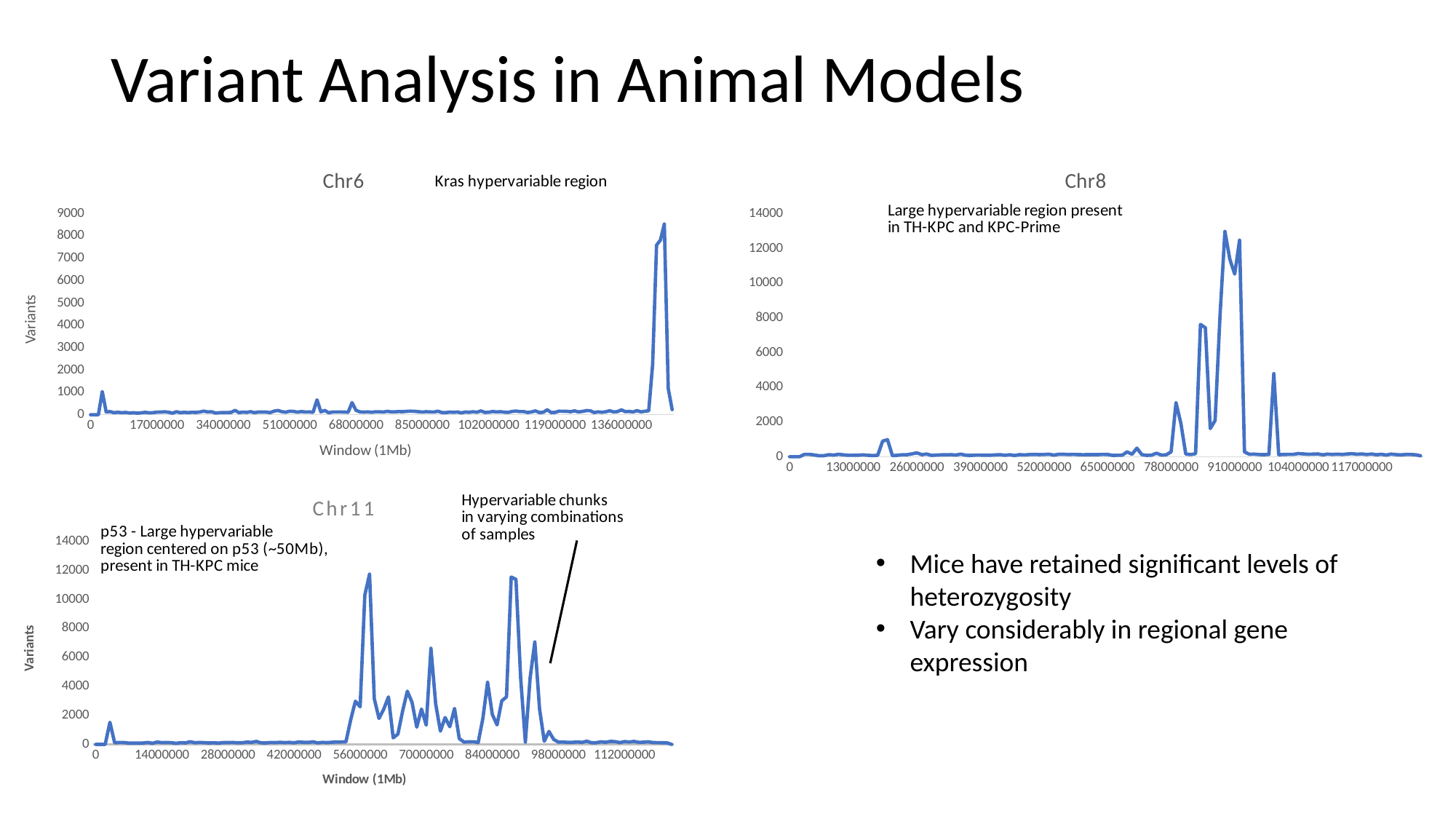

# Variant Analysis in Animal Models

### Chart: Chr6

| Category |  |
|---|---|
| 0 | 0.0 |
| 1000000 | 0.0 |
| 2000000 | 0.0 |
| 3000000 | 1037.0 |
| 4000000 | 122.0 |
| 5000000 | 139.0 |
| 6000000 | 90.0 |
| 7000000 | 110.0 |
| 8000000 | 90.0 |
| 9000000 | 103.0 |
| 10000000 | 76.0 |
| 11000000 | 88.0 |
| 12000000 | 70.0 |
| 13000000 | 85.0 |
| 14000000 | 108.0 |
| 15000000 | 84.0 |
| 16000000 | 93.0 |
| 17000000 | 114.0 |
| 18000000 | 121.0 |
| 19000000 | 130.0 |
| 20000000 | 111.0 |
| 21000000 | 70.0 |
| 22000000 | 134.0 |
| 23000000 | 92.0 |
| 24000000 | 108.0 |
| 25000000 | 96.0 |
| 26000000 | 109.0 |
| 27000000 | 103.0 |
| 28000000 | 123.0 |
| 29000000 | 160.0 |
| 30000000 | 125.0 |
| 31000000 | 131.0 |
| 32000000 | 74.0 |
| 33000000 | 92.0 |
| 34000000 | 95.0 |
| 35000000 | 100.0 |
| 36000000 | 103.0 |
| 37000000 | 195.0 |
| 38000000 | 93.0 |
| 39000000 | 117.0 |
| 40000000 | 105.0 |
| 41000000 | 136.0 |
| 42000000 | 92.0 |
| 43000000 | 121.0 |
| 44000000 | 119.0 |
| 45000000 | 119.0 |
| 46000000 | 93.0 |
| 47000000 | 161.0 |
| 48000000 | 192.0 |
| 49000000 | 136.0 |
| 50000000 | 112.0 |
| 51000000 | 156.0 |
| 52000000 | 150.0 |
| 53000000 | 115.0 |
| 54000000 | 141.0 |
| 55000000 | 122.0 |
| 56000000 | 127.0 |
| 57000000 | 108.0 |
| 58000000 | 668.0 |
| 59000000 | 128.0 |
| 60000000 | 193.0 |
| 61000000 | 85.0 |
| 62000000 | 122.0 |
| 63000000 | 124.0 |
| 64000000 | 125.0 |
| 65000000 | 121.0 |
| 66000000 | 110.0 |
| 67000000 | 542.0 |
| 68000000 | 197.0 |
| 69000000 | 128.0 |
| 70000000 | 118.0 |
| 71000000 | 127.0 |
| 72000000 | 111.0 |
| 73000000 | 131.0 |
| 74000000 | 132.0 |
| 75000000 | 121.0 |
| 76000000 | 152.0 |
| 77000000 | 129.0 |
| 78000000 | 128.0 |
| 79000000 | 142.0 |
| 80000000 | 134.0 |
| 81000000 | 153.0 |
| 82000000 | 158.0 |
| 83000000 | 153.0 |
| 84000000 | 136.0 |
| 85000000 | 120.0 |
| 86000000 | 136.0 |
| 87000000 | 126.0 |
| 88000000 | 123.0 |
| 89000000 | 156.0 |
| 90000000 | 99.0 |
| 91000000 | 93.0 |
| 92000000 | 118.0 |
| 93000000 | 109.0 |
| 94000000 | 120.0 |
| 95000000 | 84.0 |
| 96000000 | 121.0 |
| 97000000 | 109.0 |
| 98000000 | 134.0 |
| 99000000 | 110.0 |
| 100000000 | 171.0 |
| 101000000 | 105.0 |
| 102000000 | 109.0 |
| 103000000 | 144.0 |
| 104000000 | 125.0 |
| 105000000 | 136.0 |
| 106000000 | 115.0 |
| 107000000 | 105.0 |
| 108000000 | 147.0 |
| 109000000 | 163.0 |
| 110000000 | 139.0 |
| 111000000 | 140.0 |
| 112000000 | 100.0 |
| 113000000 | 126.0 |
| 114000000 | 170.0 |
| 115000000 | 98.0 |
| 116000000 | 110.0 |
| 117000000 | 223.0 |
| 118000000 | 98.0 |
| 119000000 | 105.0 |
| 120000000 | 158.0 |
| 121000000 | 155.0 |
| 122000000 | 154.0 |
| 123000000 | 133.0 |
| 124000000 | 175.0 |
| 125000000 | 123.0 |
| 126000000 | 148.0 |
| 127000000 | 183.0 |
| 128000000 | 180.0 |
| 129000000 | 98.0 |
| 130000000 | 129.0 |
| 131000000 | 110.0 |
| 132000000 | 131.0 |
| 133000000 | 181.0 |
| 134000000 | 124.0 |
| 135000000 | 140.0 |
| 136000000 | 219.0 |
| 137000000 | 137.0 |
| 138000000 | 145.0 |
| 139000000 | 125.0 |
| 140000000 | 185.0 |
| 141000000 | 126.0 |
| 142000000 | 155.0 |
| 143000000 | 179.0 |
| 144000000 | 2251.0 |
| 145000000 | 7597.0 |
| 146000000 | 7828.0 |
| 147000000 | 8541.0 |
| 148000000 | 1178.0 |
| 149000000 | 231.0 |

### Chart: Chr8

| Category |  |
|---|---|
| 0 | 0.0 |
| 1000000 | 0.0 |
| 2000000 | 0.0 |
| 3000000 | 135.0 |
| 4000000 | 138.0 |
| 5000000 | 103.0 |
| 6000000 | 55.0 |
| 7000000 | 60.0 |
| 8000000 | 118.0 |
| 9000000 | 95.0 |
| 10000000 | 141.0 |
| 11000000 | 108.0 |
| 12000000 | 84.0 |
| 13000000 | 86.0 |
| 14000000 | 87.0 |
| 15000000 | 108.0 |
| 16000000 | 82.0 |
| 17000000 | 68.0 |
| 18000000 | 83.0 |
| 19000000 | 897.0 |
| 20000000 | 982.0 |
| 21000000 | 64.0 |
| 22000000 | 84.0 |
| 23000000 | 115.0 |
| 24000000 | 115.0 |
| 25000000 | 165.0 |
| 26000000 | 225.0 |
| 27000000 | 118.0 |
| 28000000 | 156.0 |
| 29000000 | 77.0 |
| 30000000 | 95.0 |
| 31000000 | 107.0 |
| 32000000 | 112.0 |
| 33000000 | 118.0 |
| 34000000 | 99.0 |
| 35000000 | 150.0 |
| 36000000 | 85.0 |
| 37000000 | 75.0 |
| 38000000 | 94.0 |
| 39000000 | 92.0 |
| 40000000 | 91.0 |
| 41000000 | 88.0 |
| 42000000 | 105.0 |
| 43000000 | 117.0 |
| 44000000 | 85.0 |
| 45000000 | 112.0 |
| 46000000 | 71.0 |
| 47000000 | 119.0 |
| 48000000 | 104.0 |
| 49000000 | 126.0 |
| 50000000 | 132.0 |
| 51000000 | 123.0 |
| 52000000 | 127.0 |
| 53000000 | 147.0 |
| 54000000 | 92.0 |
| 55000000 | 141.0 |
| 56000000 | 142.0 |
| 57000000 | 125.0 |
| 58000000 | 137.0 |
| 59000000 | 120.0 |
| 60000000 | 115.0 |
| 61000000 | 119.0 |
| 62000000 | 122.0 |
| 63000000 | 119.0 |
| 64000000 | 136.0 |
| 65000000 | 132.0 |
| 66000000 | 78.0 |
| 67000000 | 82.0 |
| 68000000 | 89.0 |
| 69000000 | 281.0 |
| 70000000 | 138.0 |
| 71000000 | 494.0 |
| 72000000 | 123.0 |
| 73000000 | 78.0 |
| 74000000 | 93.0 |
| 75000000 | 203.0 |
| 76000000 | 96.0 |
| 77000000 | 110.0 |
| 78000000 | 281.0 |
| 79000000 | 3120.0 |
| 80000000 | 1912.0 |
| 81000000 | 153.0 |
| 82000000 | 126.0 |
| 83000000 | 175.0 |
| 84000000 | 7626.0 |
| 85000000 | 7432.0 |
| 86000000 | 1623.0 |
| 87000000 | 2093.0 |
| 88000000 | 8146.0 |
| 89000000 | 12988.0 |
| 90000000 | 11387.0 |
| 91000000 | 10529.0 |
| 92000000 | 12483.0 |
| 93000000 | 276.0 |
| 94000000 | 143.0 |
| 95000000 | 149.0 |
| 96000000 | 125.0 |
| 97000000 | 119.0 |
| 98000000 | 133.0 |
| 99000000 | 4792.0 |
| 100000000 | 121.0 |
| 101000000 | 127.0 |
| 102000000 | 138.0 |
| 103000000 | 136.0 |
| 104000000 | 181.0 |
| 105000000 | 163.0 |
| 106000000 | 142.0 |
| 107000000 | 150.0 |
| 108000000 | 161.0 |
| 109000000 | 111.0 |
| 110000000 | 151.0 |
| 111000000 | 133.0 |
| 112000000 | 147.0 |
| 113000000 | 130.0 |
| 114000000 | 158.0 |
| 115000000 | 174.0 |
| 116000000 | 142.0 |
| 117000000 | 159.0 |
| 118000000 | 128.0 |
| 119000000 | 154.0 |
| 120000000 | 113.0 |
| 121000000 | 141.0 |
| 122000000 | 97.0 |
| 123000000 | 152.0 |
| 124000000 | 119.0 |
| 125000000 | 108.0 |
| 126000000 | 129.0 |
| 127000000 | 129.0 |
| 128000000 | 113.0 |
| 129000000 | 55.0 |

### Chart: Chr11

| Category |  |
|---|---|
| 0 | 0.0 |
| 1000000 | 0.0 |
| 2000000 | 0.0 |
| 3000000 | 1524.0 |
| 4000000 | 110.0 |
| 5000000 | 131.0 |
| 6000000 | 128.0 |
| 7000000 | 86.0 |
| 8000000 | 91.0 |
| 9000000 | 87.0 |
| 10000000 | 94.0 |
| 11000000 | 134.0 |
| 12000000 | 75.0 |
| 13000000 | 162.0 |
| 14000000 | 119.0 |
| 15000000 | 125.0 |
| 16000000 | 119.0 |
| 17000000 | 72.0 |
| 18000000 | 121.0 |
| 19000000 | 102.0 |
| 20000000 | 182.0 |
| 21000000 | 115.0 |
| 22000000 | 136.0 |
| 23000000 | 119.0 |
| 24000000 | 98.0 |
| 25000000 | 111.0 |
| 26000000 | 87.0 |
| 27000000 | 126.0 |
| 28000000 | 122.0 |
| 29000000 | 135.0 |
| 30000000 | 108.0 |
| 31000000 | 113.0 |
| 32000000 | 158.0 |
| 33000000 | 138.0 |
| 34000000 | 203.0 |
| 35000000 | 109.0 |
| 36000000 | 98.0 |
| 37000000 | 133.0 |
| 38000000 | 122.0 |
| 39000000 | 140.0 |
| 40000000 | 126.0 |
| 41000000 | 139.0 |
| 42000000 | 111.0 |
| 43000000 | 164.0 |
| 44000000 | 145.0 |
| 45000000 | 134.0 |
| 46000000 | 177.0 |
| 47000000 | 106.0 |
| 48000000 | 138.0 |
| 49000000 | 123.0 |
| 50000000 | 147.0 |
| 51000000 | 167.0 |
| 52000000 | 167.0 |
| 53000000 | 179.0 |
| 54000000 | 1690.0 |
| 55000000 | 2979.0 |
| 56000000 | 2591.0 |
| 57000000 | 10294.0 |
| 58000000 | 11743.0 |
| 59000000 | 3152.0 |
| 60000000 | 1786.0 |
| 61000000 | 2429.0 |
| 62000000 | 3274.0 |
| 63000000 | 450.0 |
| 64000000 | 711.0 |
| 65000000 | 2301.0 |
| 66000000 | 3665.0 |
| 67000000 | 2897.0 |
| 68000000 | 1186.0 |
| 69000000 | 2435.0 |
| 70000000 | 1329.0 |
| 71000000 | 6624.0 |
| 72000000 | 2784.0 |
| 73000000 | 915.0 |
| 74000000 | 1852.0 |
| 75000000 | 1218.0 |
| 76000000 | 2481.0 |
| 77000000 | 398.0 |
| 78000000 | 161.0 |
| 79000000 | 176.0 |
| 80000000 | 182.0 |
| 81000000 | 127.0 |
| 82000000 | 1786.0 |
| 83000000 | 4283.0 |
| 84000000 | 2065.0 |
| 85000000 | 1344.0 |
| 86000000 | 3001.0 |
| 87000000 | 3275.0 |
| 88000000 | 11543.0 |
| 89000000 | 11386.0 |
| 90000000 | 4605.0 |
| 91000000 | 161.0 |
| 92000000 | 4562.0 |
| 93000000 | 7065.0 |
| 94000000 | 2454.0 |
| 95000000 | 218.0 |
| 96000000 | 890.0 |
| 97000000 | 338.0 |
| 98000000 | 156.0 |
| 99000000 | 162.0 |
| 100000000 | 137.0 |
| 101000000 | 141.0 |
| 102000000 | 169.0 |
| 103000000 | 138.0 |
| 104000000 | 217.0 |
| 105000000 | 114.0 |
| 106000000 | 118.0 |
| 107000000 | 176.0 |
| 108000000 | 144.0 |
| 109000000 | 207.0 |
| 110000000 | 192.0 |
| 111000000 | 124.0 |
| 112000000 | 195.0 |
| 113000000 | 164.0 |
| 114000000 | 207.0 |
| 115000000 | 141.0 |
| 116000000 | 150.0 |
| 117000000 | 181.0 |
| 118000000 | 127.0 |
| 119000000 | 120.0 |
| 120000000 | 115.0 |
| 121000000 | 104.0 |
| 122000000 | 0.0 |
Mice have retained significant levels of heterozygosity
Vary considerably in regional gene expression